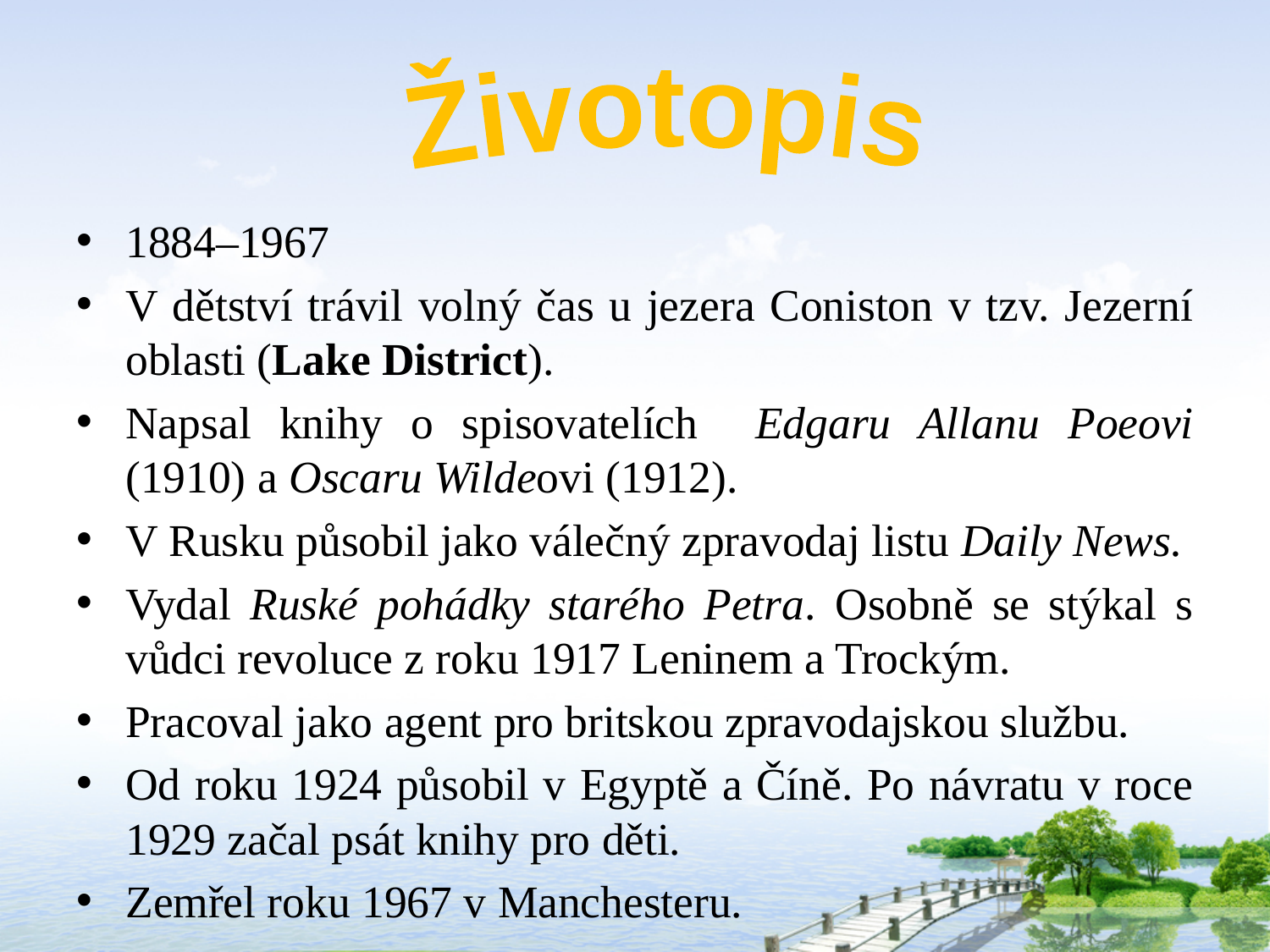

Životopis
1884–1967
V dětství trávil volný čas u jezera Coniston v tzv. Jezerní oblasti (Lake District).
Napsal knihy o spisovatelích  Edgaru Allanu Poeovi (1910) a Oscaru Wildeovi (1912).
V Rusku působil jako válečný zpravodaj listu Daily News.
Vydal Ruské pohádky starého Petra. Osobně se stýkal s vůdci revoluce z roku 1917 Leninem a Trockým.
Pracoval jako agent pro britskou zpravodajskou službu.
Od roku 1924 působil v Egyptě a Číně. Po návratu v roce 1929 začal psát knihy pro děti.
Zemřel roku 1967 v Manchesteru.